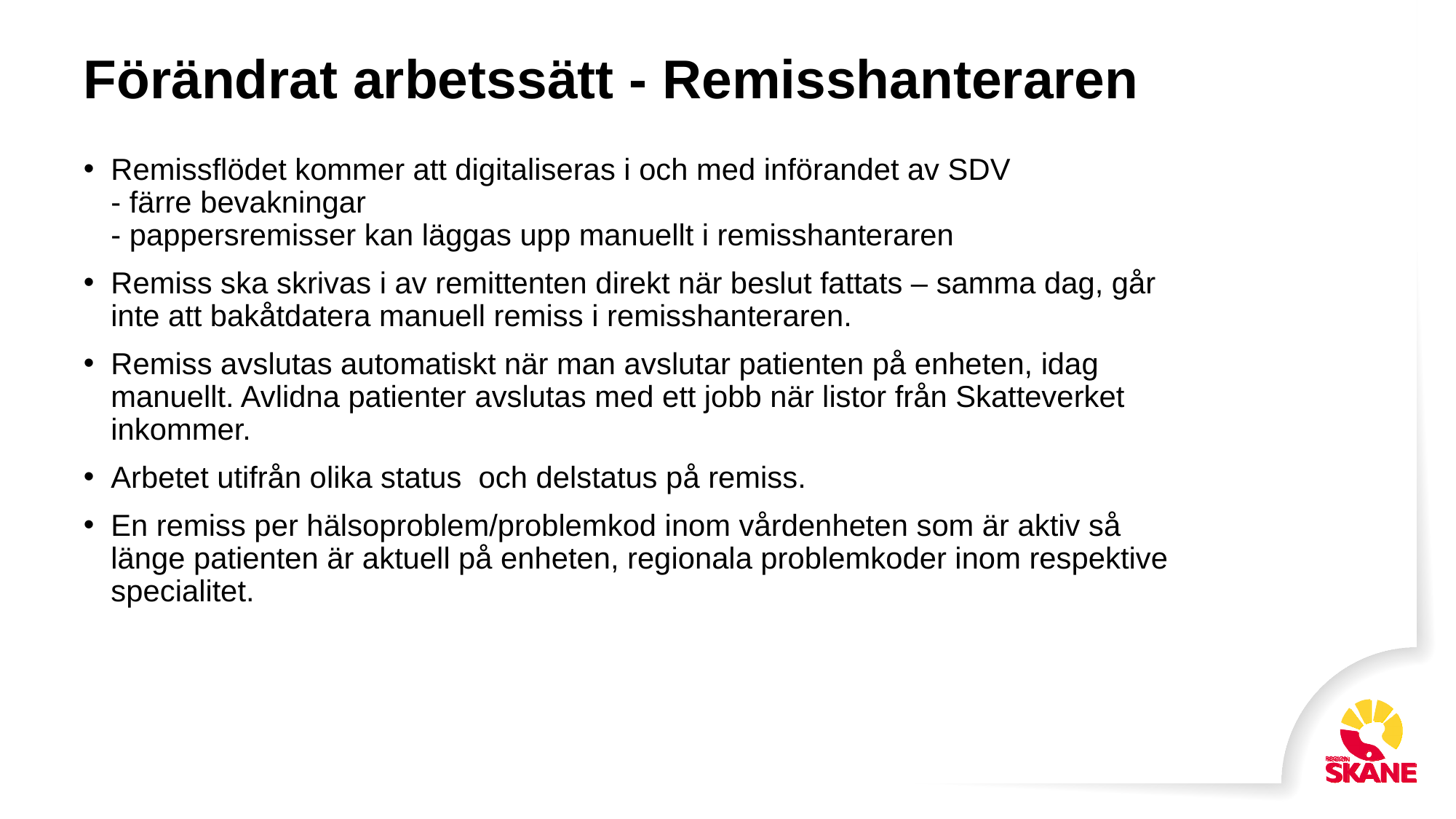

# Förändrat arbetssätt - Remisshanteraren
Remissflödet kommer att digitaliseras i och med införandet av SDV
- färre bevakningar
- pappersremisser kan läggas upp manuellt i remisshanteraren
Remiss ska skrivas i av remittenten direkt när beslut fattats – samma dag, går inte att bakåtdatera manuell remiss i remisshanteraren.
Remiss avslutas automatiskt när man avslutar patienten på enheten, idag manuellt. Avlidna patienter avslutas med ett jobb när listor från Skatteverket inkommer.
Arbetet utifrån olika status  och delstatus på remiss.
En remiss per hälsoproblem/problemkod inom vårdenheten som är aktiv så länge patienten är aktuell på enheten, regionala problemkoder inom respektive specialitet.